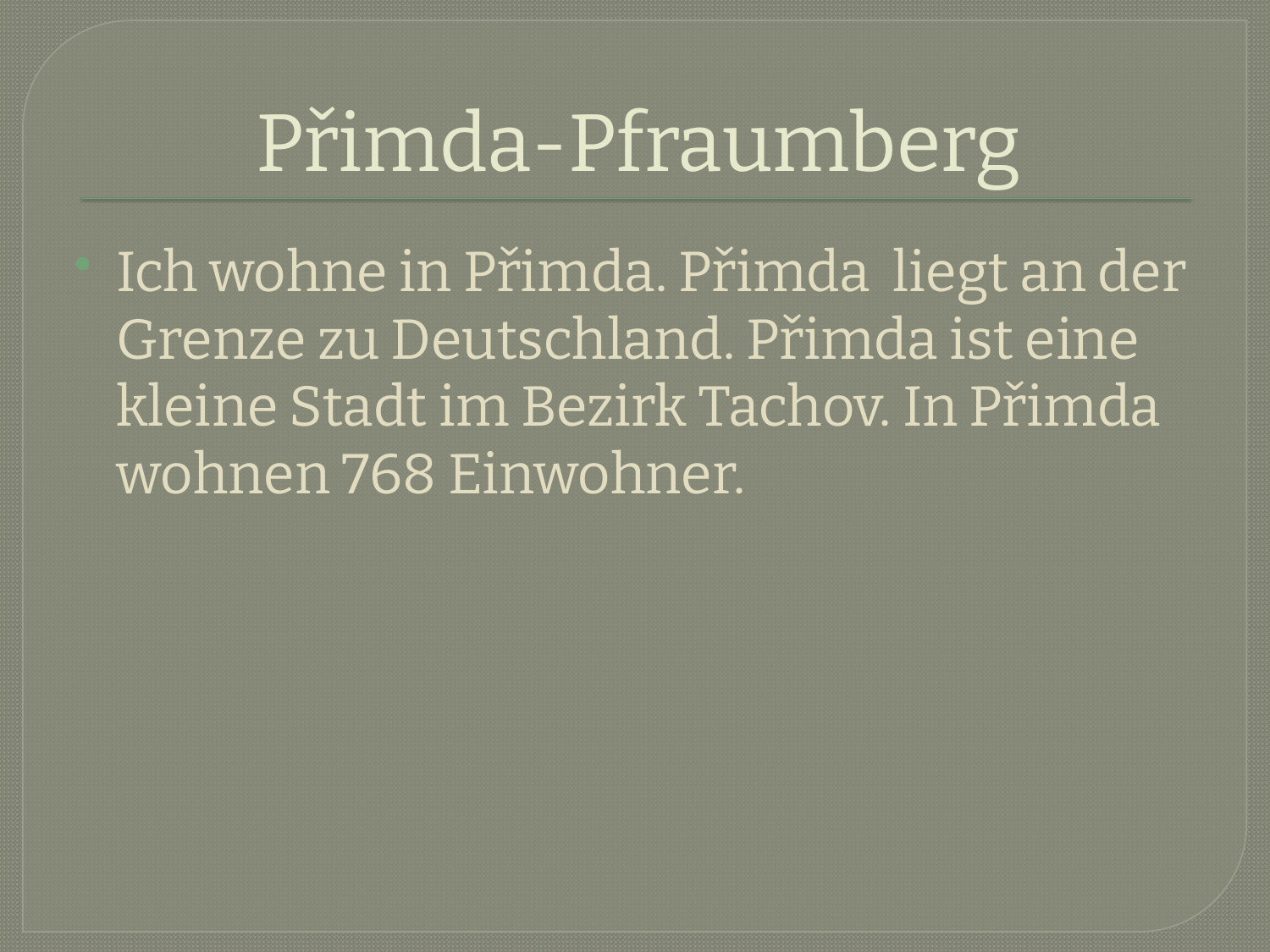

# Přimda-Pfraumberg
Ich wohne in Přimda. Přimda  liegt an der Grenze zu Deutschland. Přimda ist eine kleine Stadt im Bezirk Tachov. In Přimda wohnen 768 Einwohner.